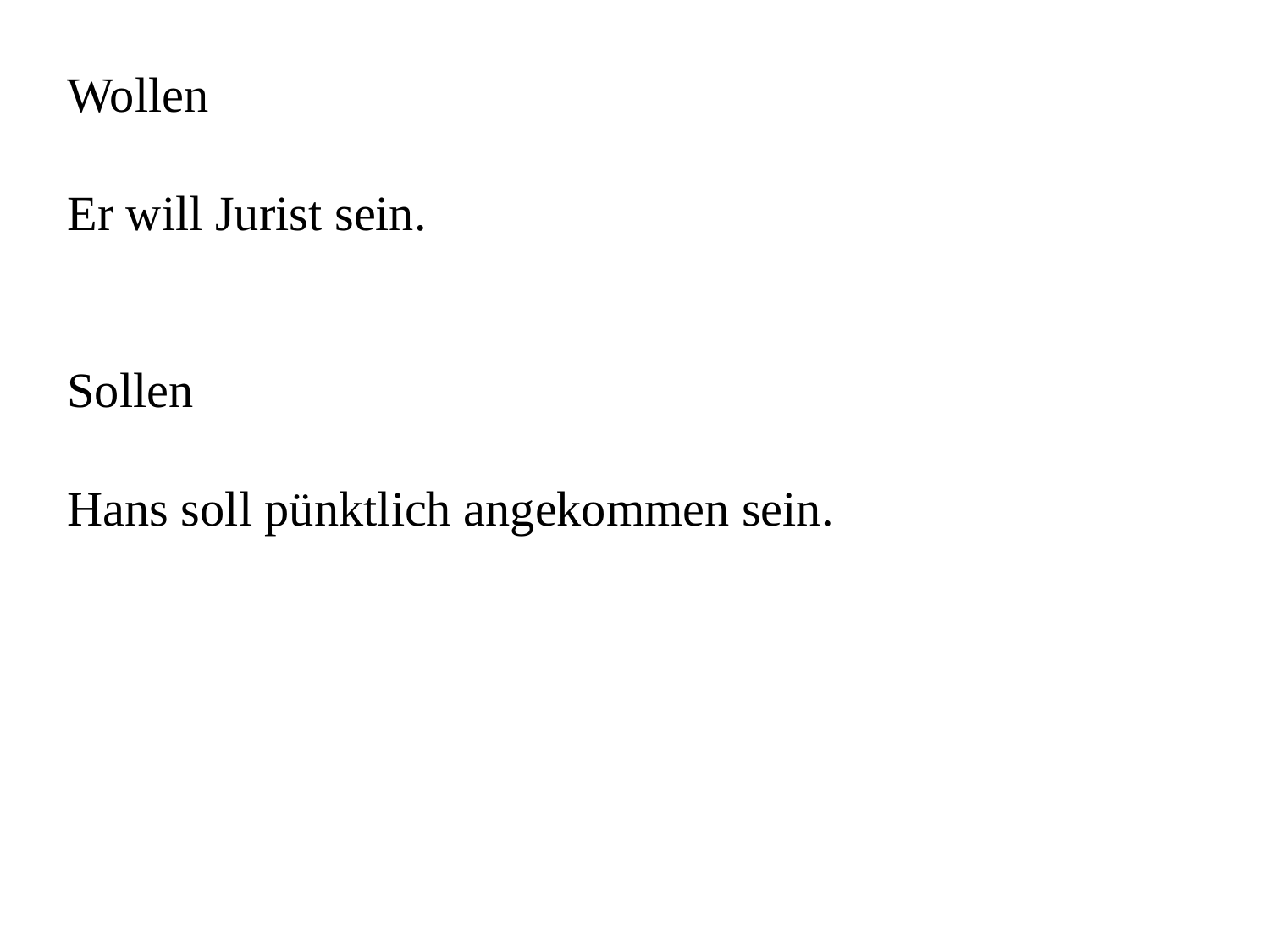

Wollen

Er will Jurist sein.

Sollen

Hans soll pünktlich angekommen sein.